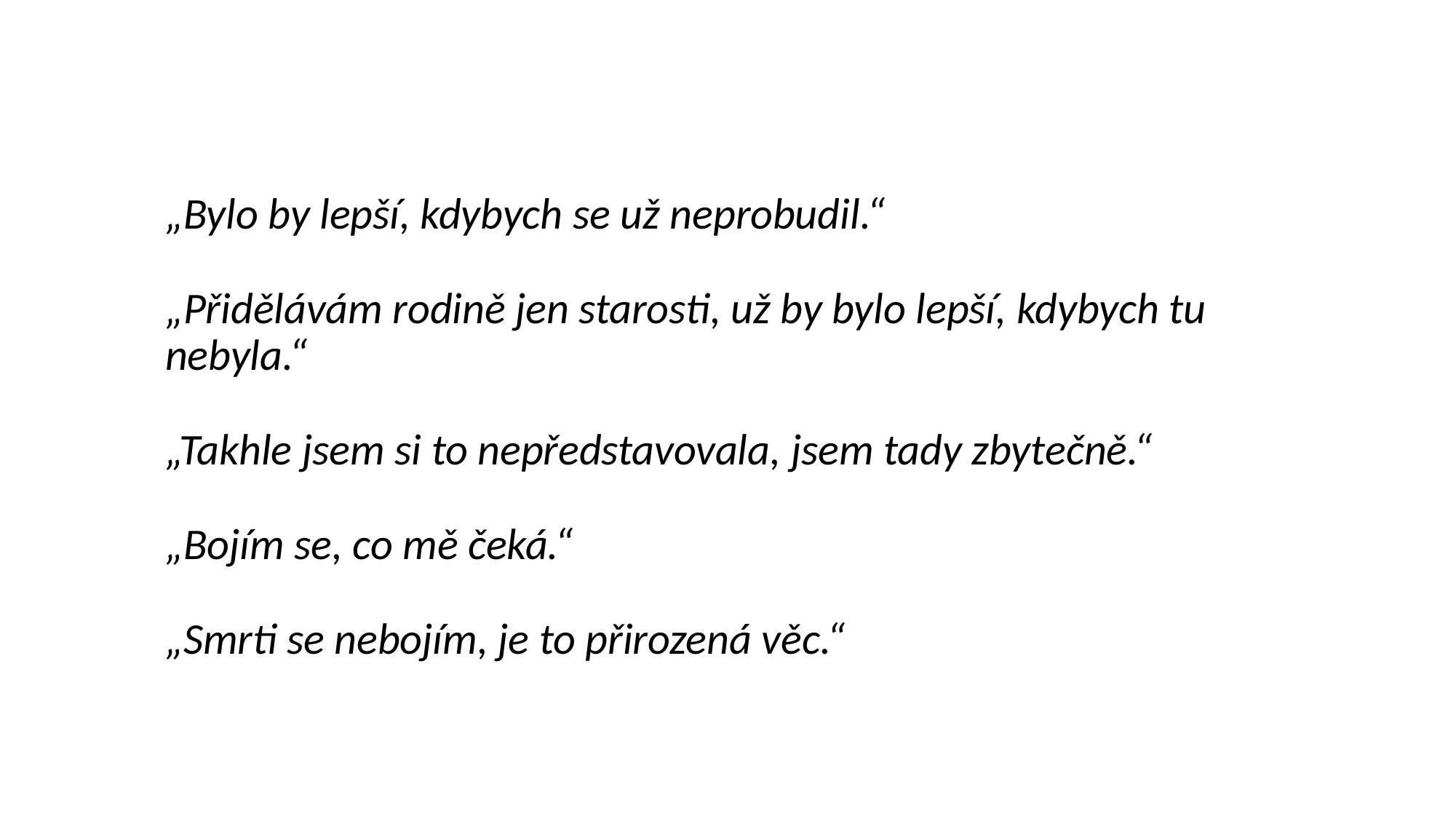

# „Bylo by lepší, kdybych se už neprobudil.“ „Přidělávám rodině jen starosti, už by bylo lepší, kdybych tu nebyla.“ „Takhle jsem si to nepředstavovala, jsem tady zbytečně.“ „Bojím se, co mě čeká.“ „Smrti se nebojím, je to přirozená věc.“